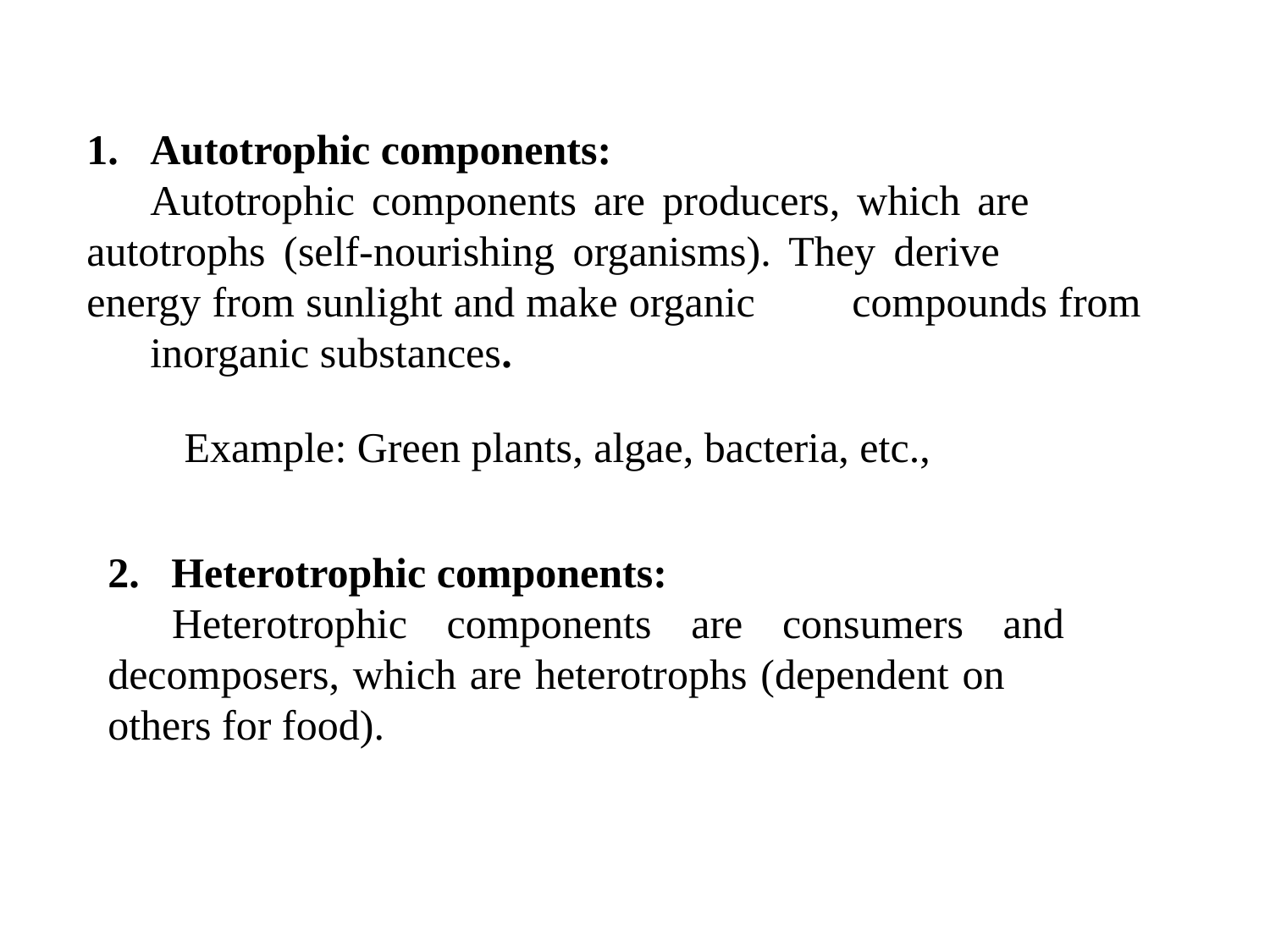

Autotrophic components:
	Autotrophic components are producers, which are 	autotrophs (self-nourishing organisms). They derive 	energy from sunlight and make organic 	compounds from 	inorganic substances.
Example: Green plants, algae, bacteria, etc.,
Heterotrophic components:
	Heterotrophic components are consumers and 	decomposers, which are heterotrophs (dependent on 	others for food).